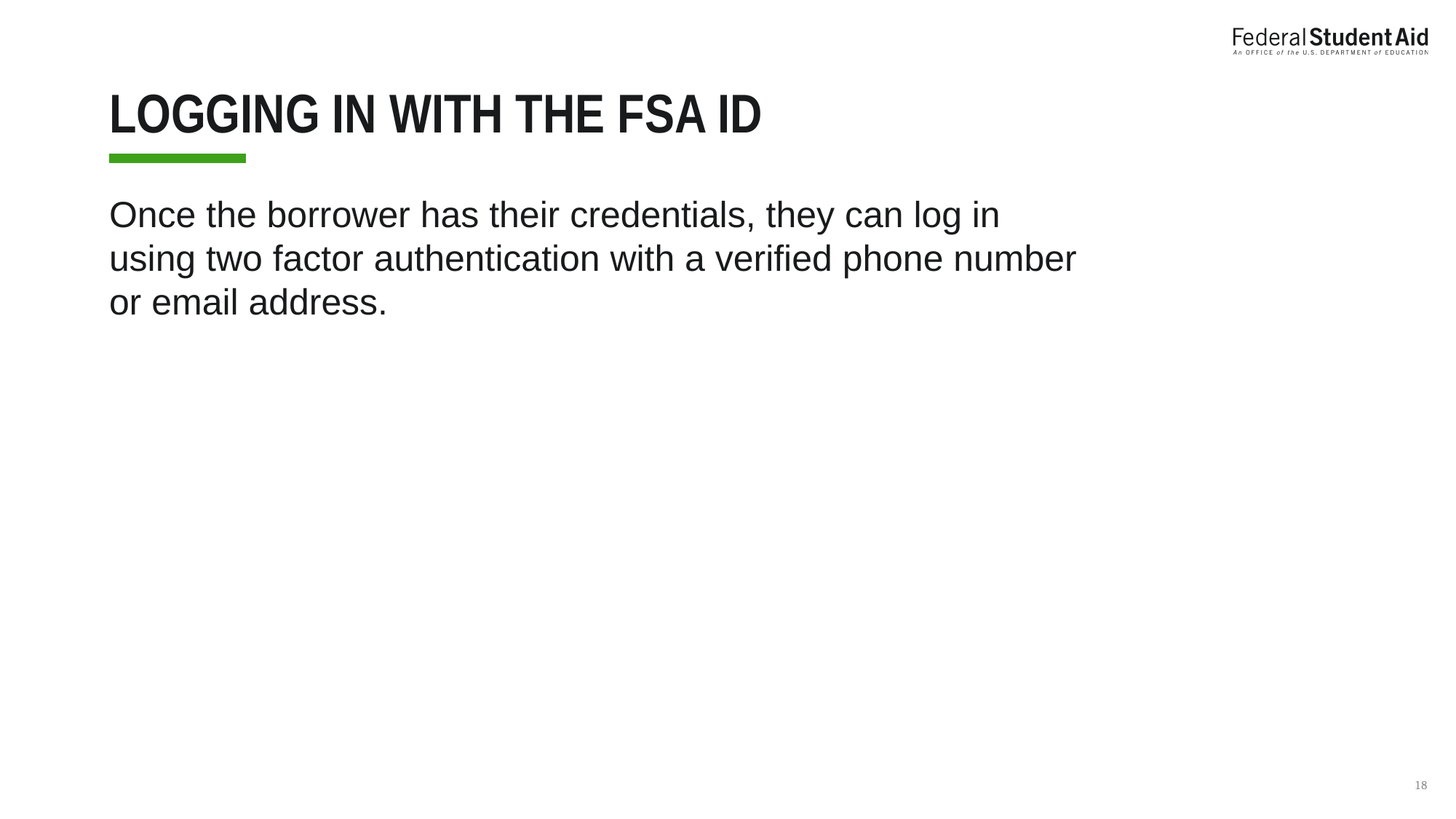

# LOGGING IN WITH THE FSA ID
Once the borrower has their credentials, they can log in using two factor authentication with a verified phone number or email address.

18